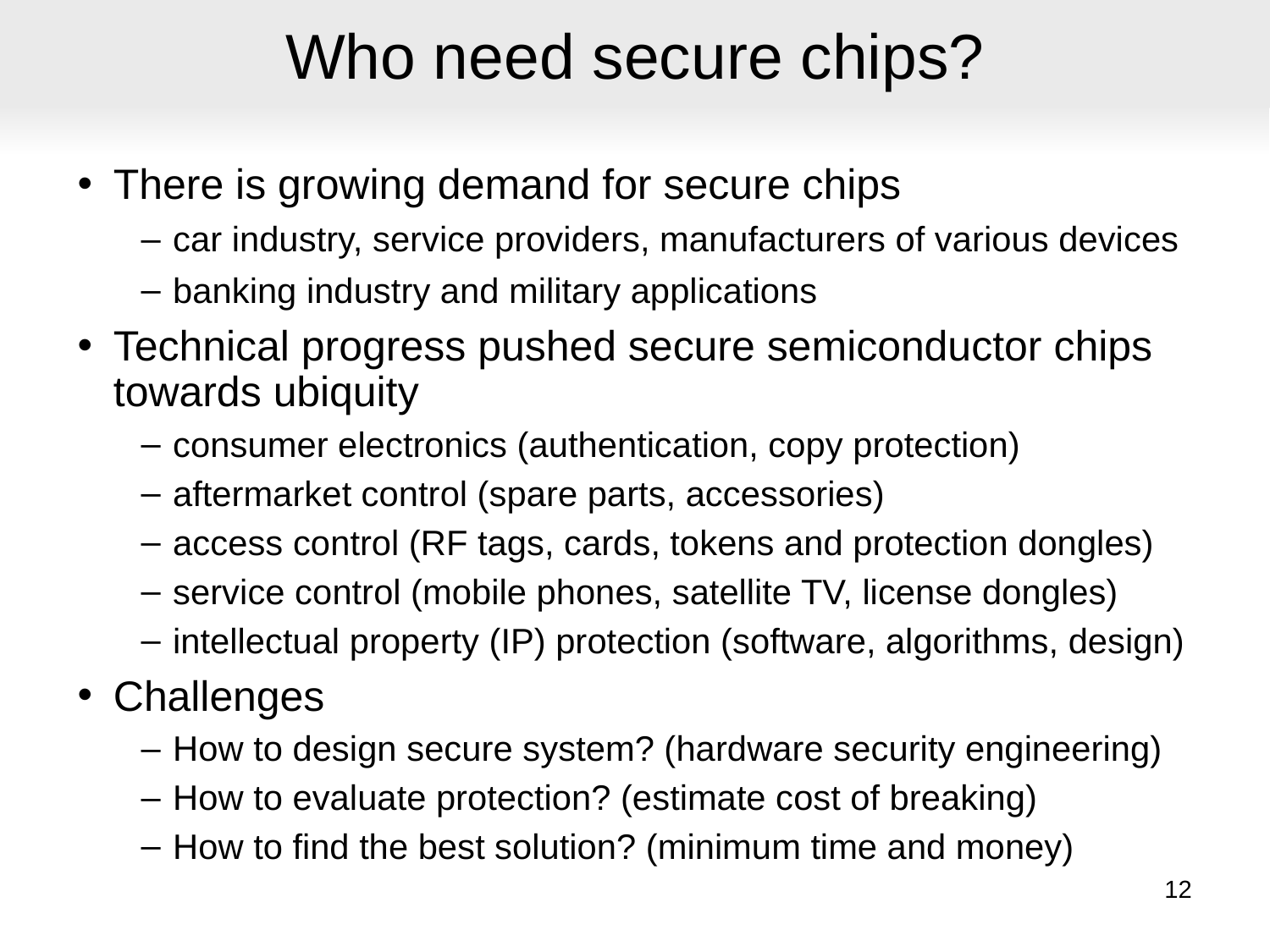

# Who need secure chips?
There is growing demand for secure chips
car industry, service providers, manufacturers of various devices
banking industry and military applications
Technical progress pushed secure semiconductor chips towards ubiquity
consumer electronics (authentication, copy protection)‏
aftermarket control (spare parts, accessories)‏
access control (RF tags, cards, tokens and protection dongles)‏
service control (mobile phones, satellite TV, license dongles)‏
intellectual property (IP) protection (software, algorithms, design)‏
Challenges
How to design secure system? (hardware security engineering)‏
How to evaluate protection? (estimate cost of breaking)‏
How to find the best solution? (minimum time and money)‏

12